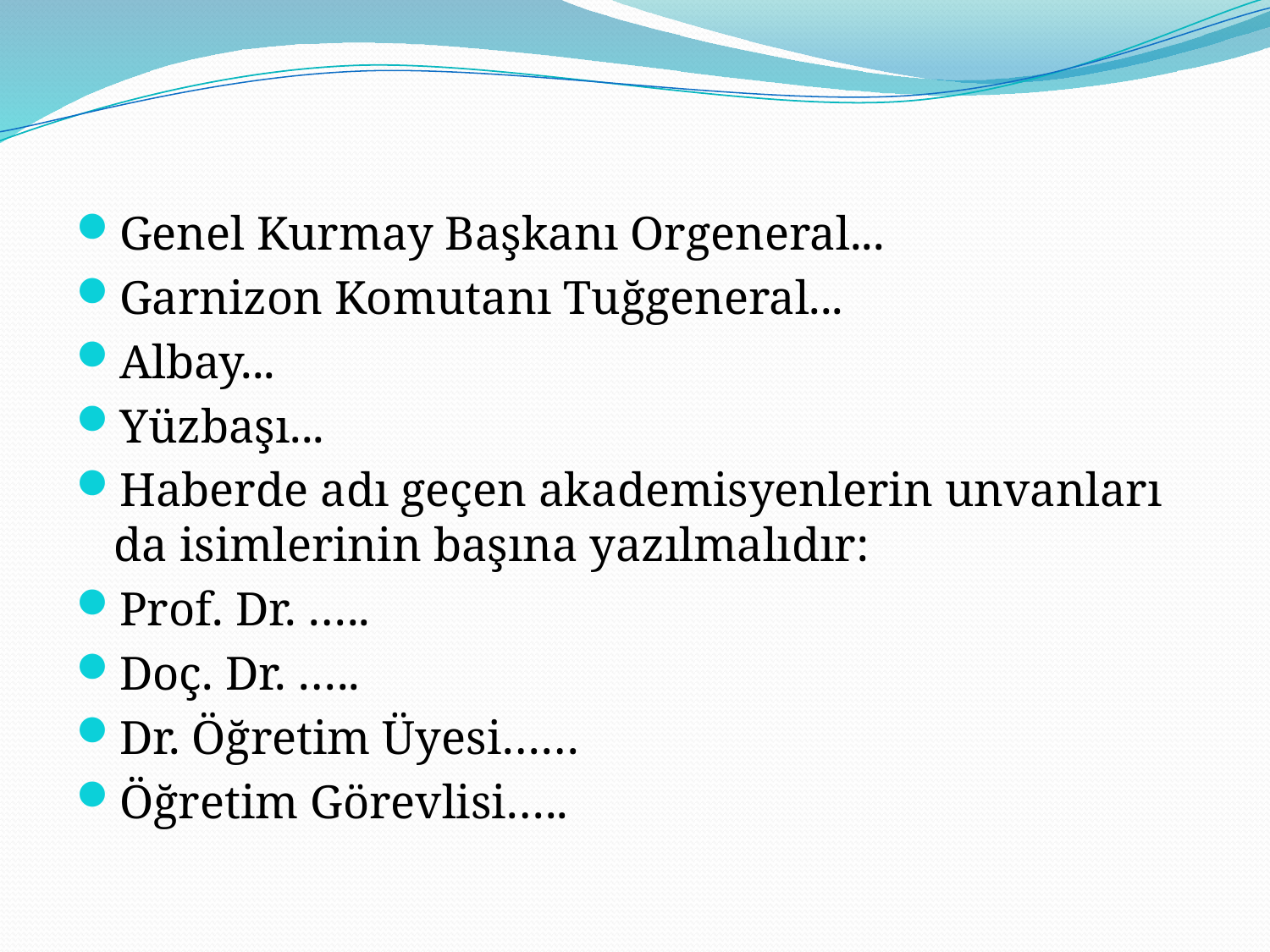

Genel Kurmay Başkanı Orgeneral...
Garnizon Komutanı Tuğgeneral...
Albay...
Yüzbaşı...
Haberde adı geçen akademisyenlerin unvanları da isimlerinin başına yazılmalıdır:
Prof. Dr. …..
Doç. Dr. …..
Dr. Öğretim Üyesi……
Öğretim Görevlisi…..